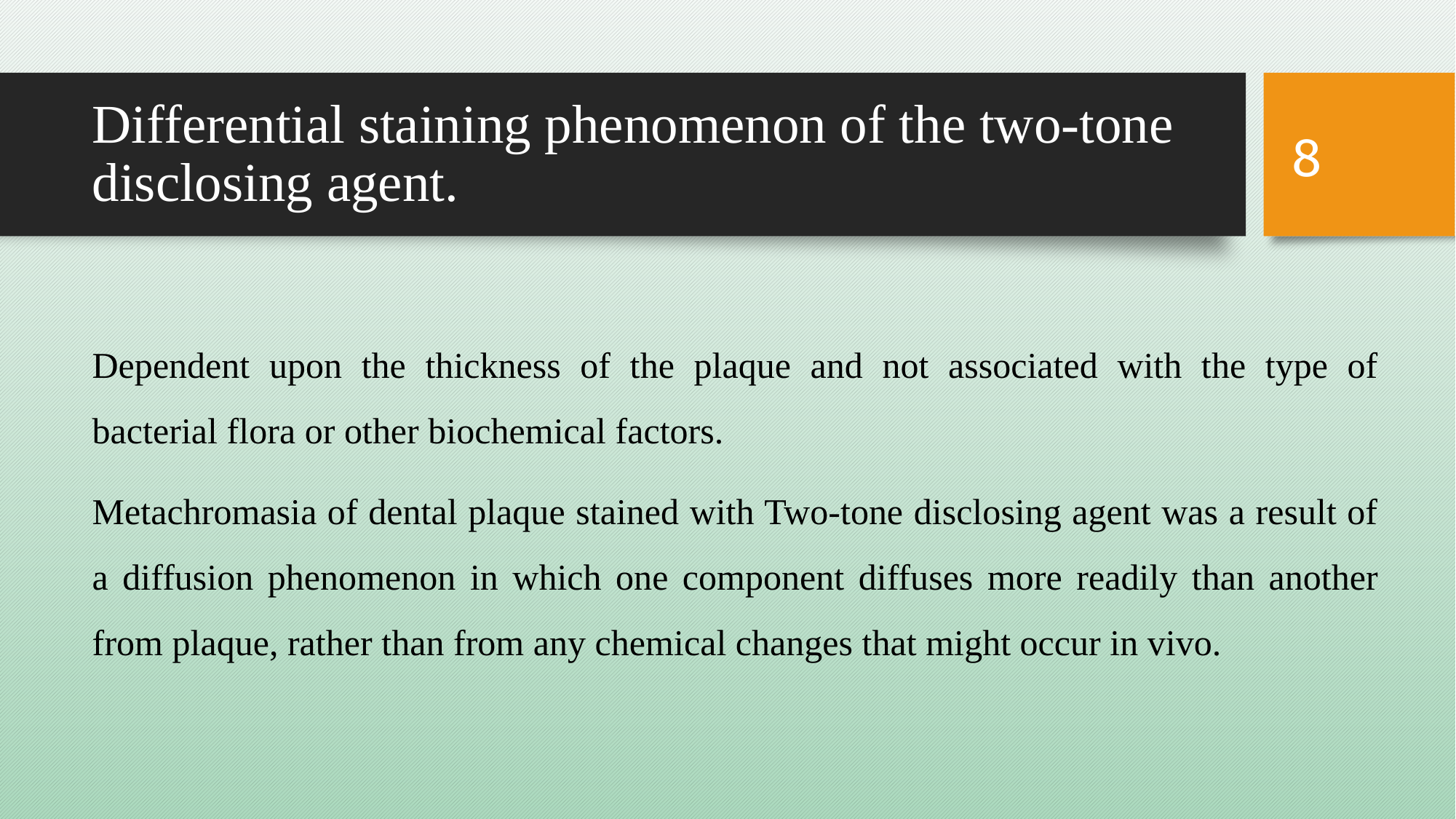

8
# Differential staining phenomenon of the two-tone disclosing agent.
Dependent upon the thickness of the plaque and not associated with the type of bacterial flora or other biochemical factors.
Metachromasia of dental plaque stained with Two-tone disclosing agent was a result of a diffusion phenomenon in which one component diffuses more readily than another from plaque, rather than from any chemical changes that might occur in vivo.